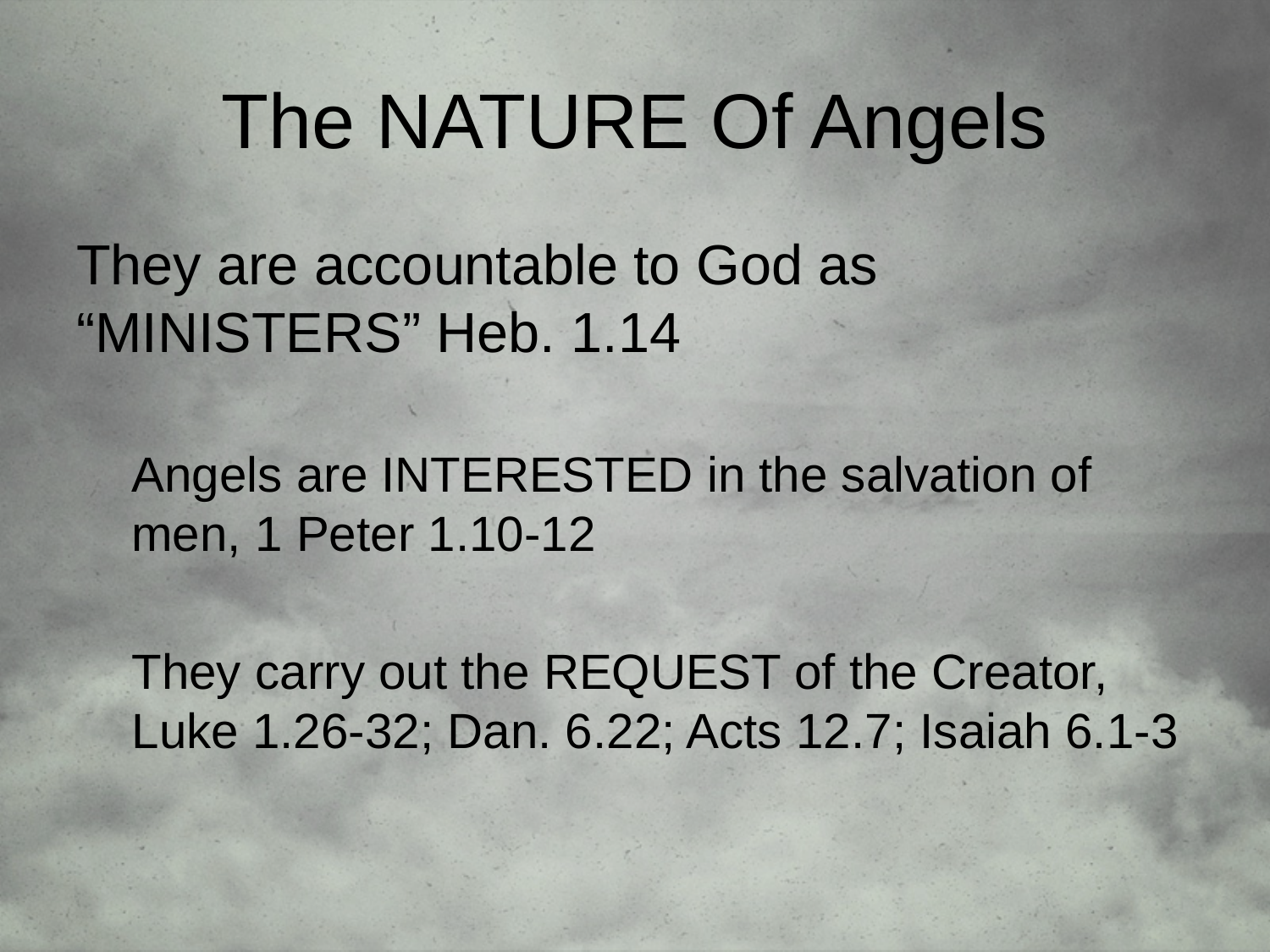

# The NATURE Of Angels
They are accountable to God as “MINISTERS” Heb. 1.14

Angels are INTERESTED in the salvation of men, 1 Peter 1.10-12

They carry out the REQUEST of the Creator, Luke 1.26-32; Dan. 6.22; Acts 12.7; Isaiah 6.1-3